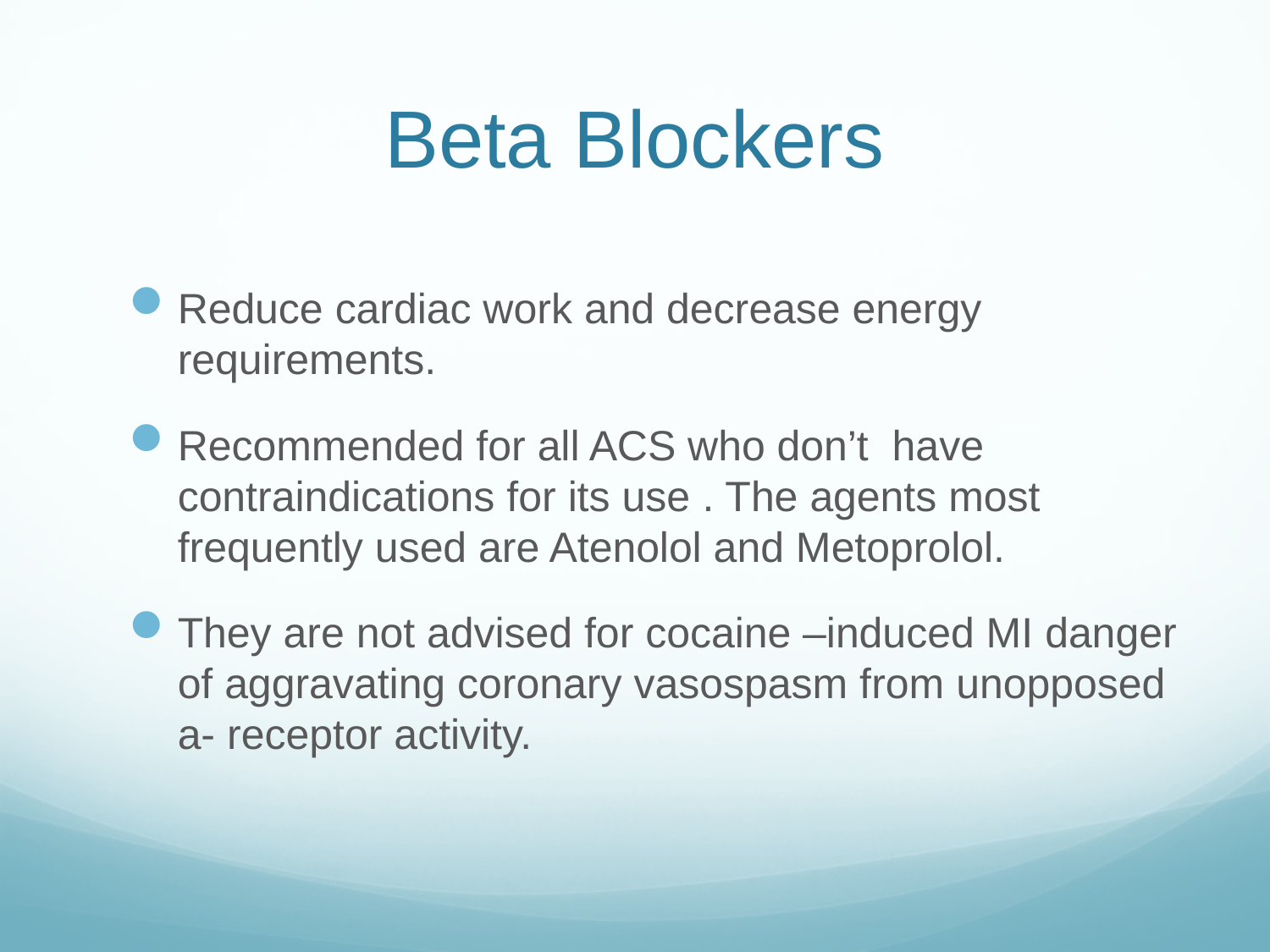

# Beta Blockers
Reduce cardiac work and decrease energy requirements.
Recommended for all ACS who don’t  have contraindications for its use . The agents most frequently used are Atenolol and Metoprolol.
They are not advised for cocaine –induced MI danger of aggravating coronary vasospasm from unopposed a- receptor activity.